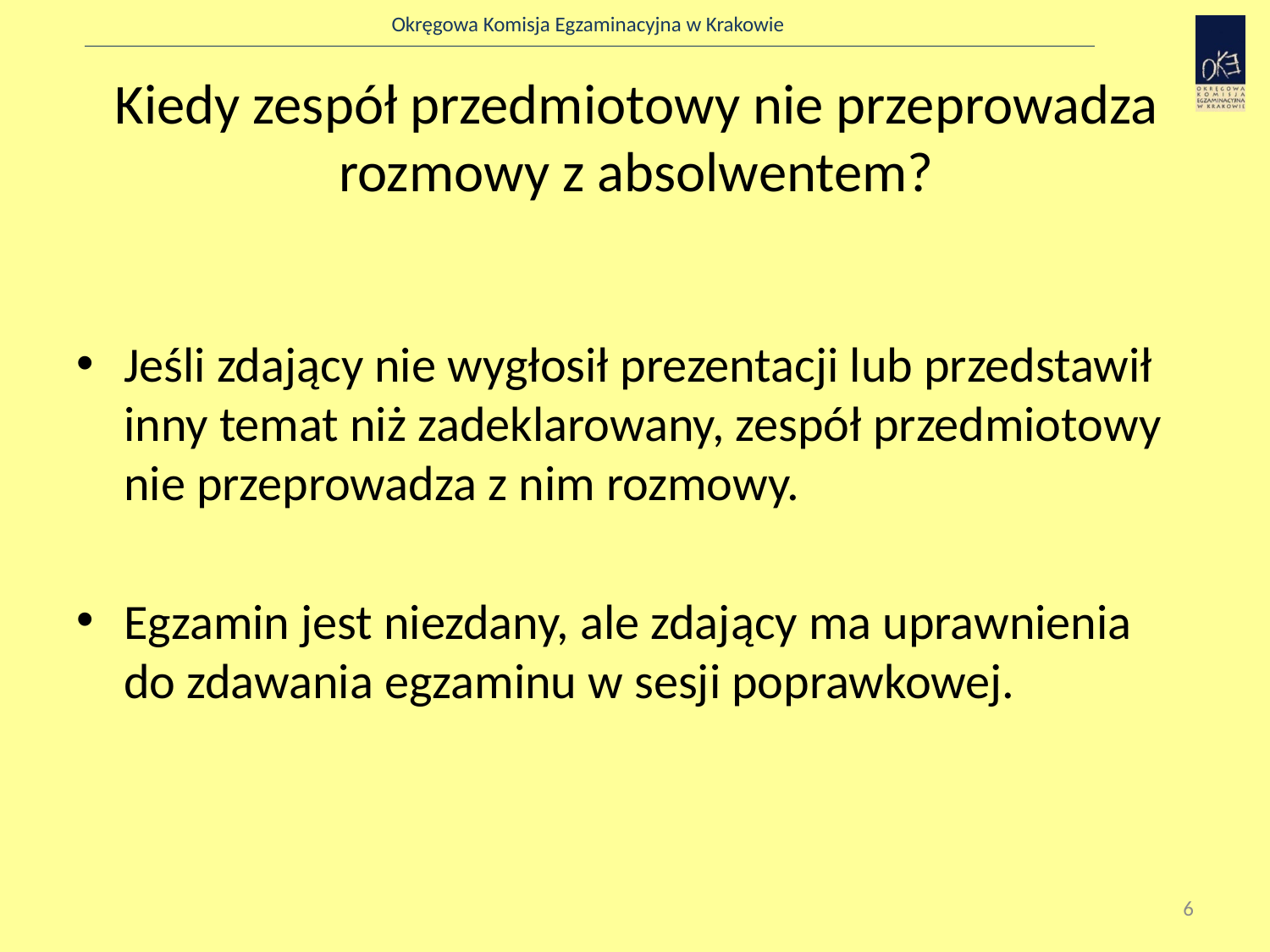

# Kiedy zespół przedmiotowy nie przeprowadza rozmowy z absolwentem?

Jeśli zdający nie wygłosił prezentacji lub przedstawił inny temat niż zadeklarowany, zespół przedmiotowy nie przeprowadza z nim rozmowy.

Egzamin jest niezdany, ale zdający ma uprawnienia do zdawania egzaminu w sesji poprawkowej.
6